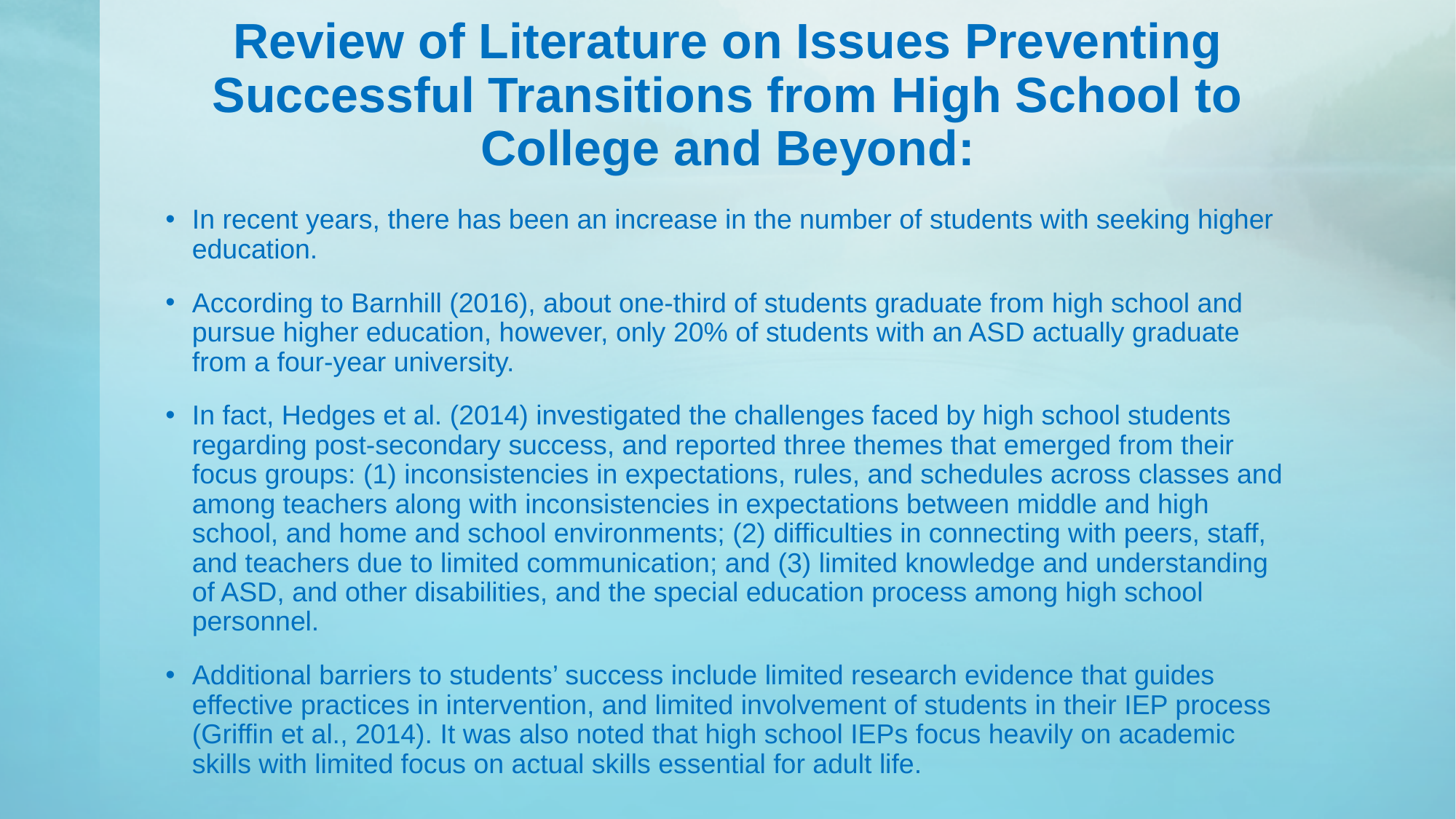

# Review of Literature on Issues Preventing Successful Transitions from High School to College and Beyond:
In recent years, there has been an increase in the number of students with seeking higher education.
According to Barnhill (2016), about one-third of students graduate from high school and pursue higher education, however, only 20% of students with an ASD actually graduate from a four-year university.
In fact, Hedges et al. (2014) investigated the challenges faced by high school students regarding post-secondary success, and reported three themes that emerged from their focus groups: (1) inconsistencies in expectations, rules, and schedules across classes and among teachers along with inconsistencies in expectations between middle and high school, and home and school environments; (2) difficulties in connecting with peers, staff, and teachers due to limited communication; and (3) limited knowledge and understanding of ASD, and other disabilities, and the special education process among high school personnel.
Additional barriers to students’ success include limited research evidence that guides effective practices in intervention, and limited involvement of students in their IEP process (Griffin et al., 2014). It was also noted that high school IEPs focus heavily on academic skills with limited focus on actual skills essential for adult life.